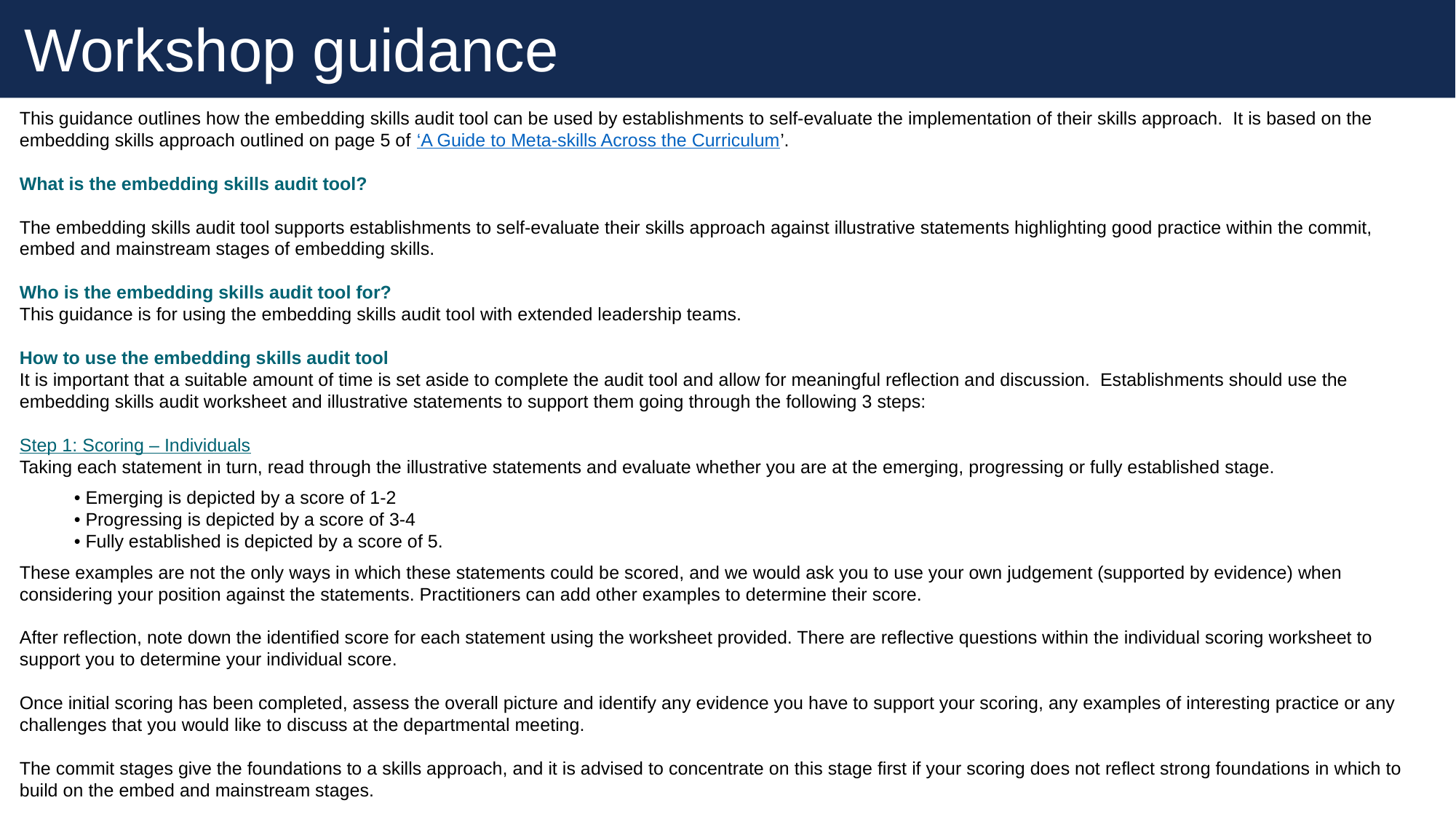

# Workshop guidance
This guidance outlines how the embedding skills audit tool can be used by establishments to self-evaluate the implementation of their skills approach.  It is based on the embedding skills approach outlined on page 5 of ‘A Guide to Meta-skills Across the Curriculum’.

What is the embedding skills audit tool?

The embedding skills audit tool supports establishments to self-evaluate their skills approach against illustrative statements highlighting good practice within the commit, embed and mainstream stages of embedding skills.

Who is the embedding skills audit tool for?
This guidance is for using the embedding skills audit tool with extended leadership teams.

How to use the embedding skills audit tool
It is important that a suitable amount of time is set aside to complete the audit tool and allow for meaningful reflection and discussion.  Establishments should use the embedding skills audit worksheet and illustrative statements to support them going through the following 3 steps:

Step 1: Scoring – Individuals
Taking each statement in turn, read through the illustrative statements and evaluate whether you are at the emerging, progressing or fully established stage.

• Emerging is depicted by a score of 1-2
• Progressing is depicted by a score of 3-4
• Fully established is depicted by a score of 5.

These examples are not the only ways in which these statements could be scored, and we would ask you to use your own judgement (supported by evidence) when considering your position against the statements. Practitioners can add other examples to determine their score.

After reflection, note down the identified score for each statement using the worksheet provided. There are reflective questions within the individual scoring worksheet to support you to determine your individual score.

Once initial scoring has been completed, assess the overall picture and identify any evidence you have to support your scoring, any examples of interesting practice or any challenges that you would like to discuss at the departmental meeting.

The commit stages give the foundations to a skills approach, and it is advised to concentrate on this stage first if your scoring does not reflect strong foundations in which to build on the embed and mainstream stages.